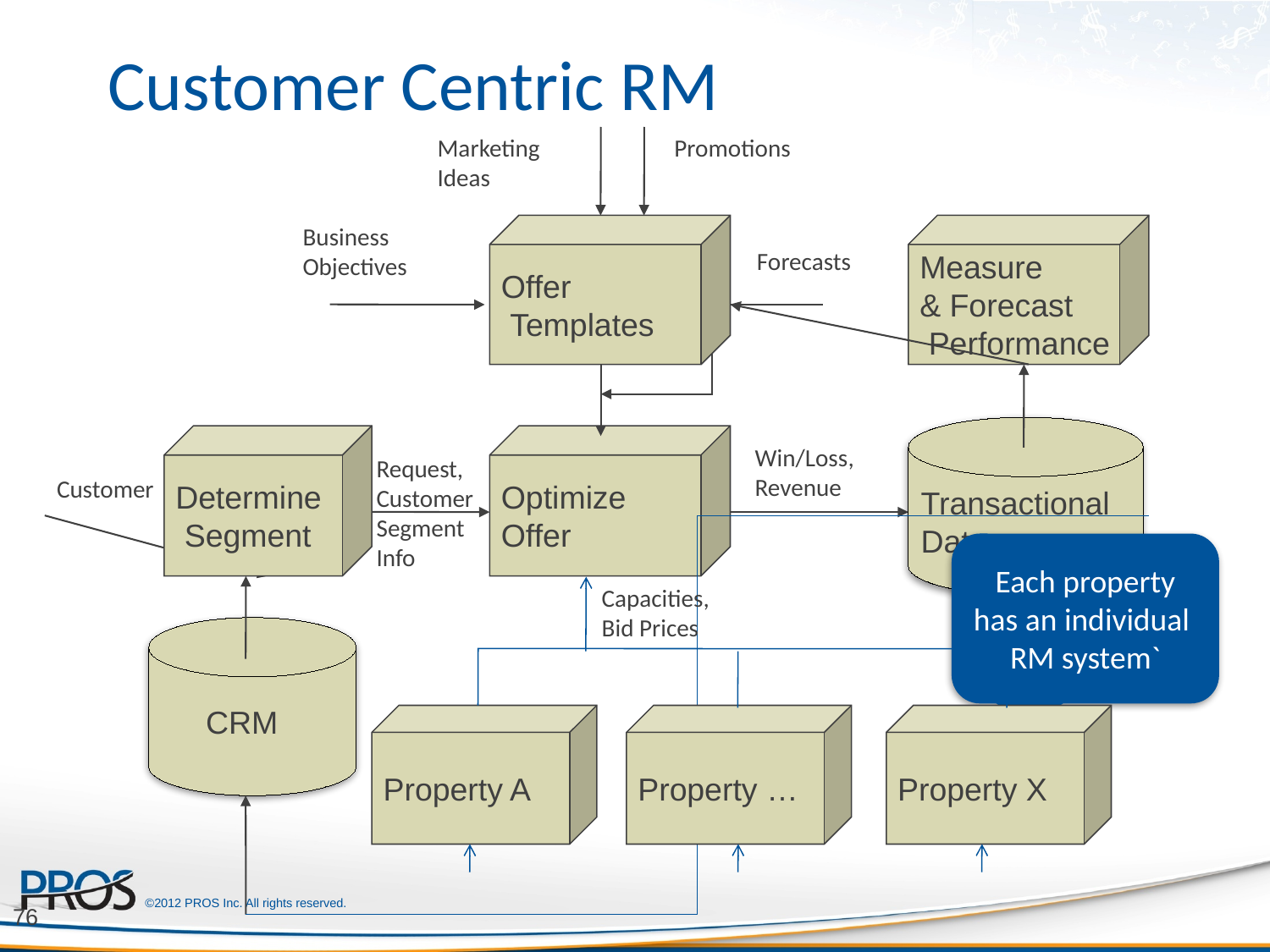

Customer Centric RM
Marketing
Ideas
Promotions
Business Objectives
Measure
& Forecast
 Performance
Offer
 Templates
Forecasts
Transactional Data
Determine
 Segment
Optimize
Offer
Win/Loss,
Revenue
Request,
Customer
Segment
Info
Customer
Each property has an individual
RM system`
Capacities,
Bid Prices
Property …
Property X
Property A
     CRM
76